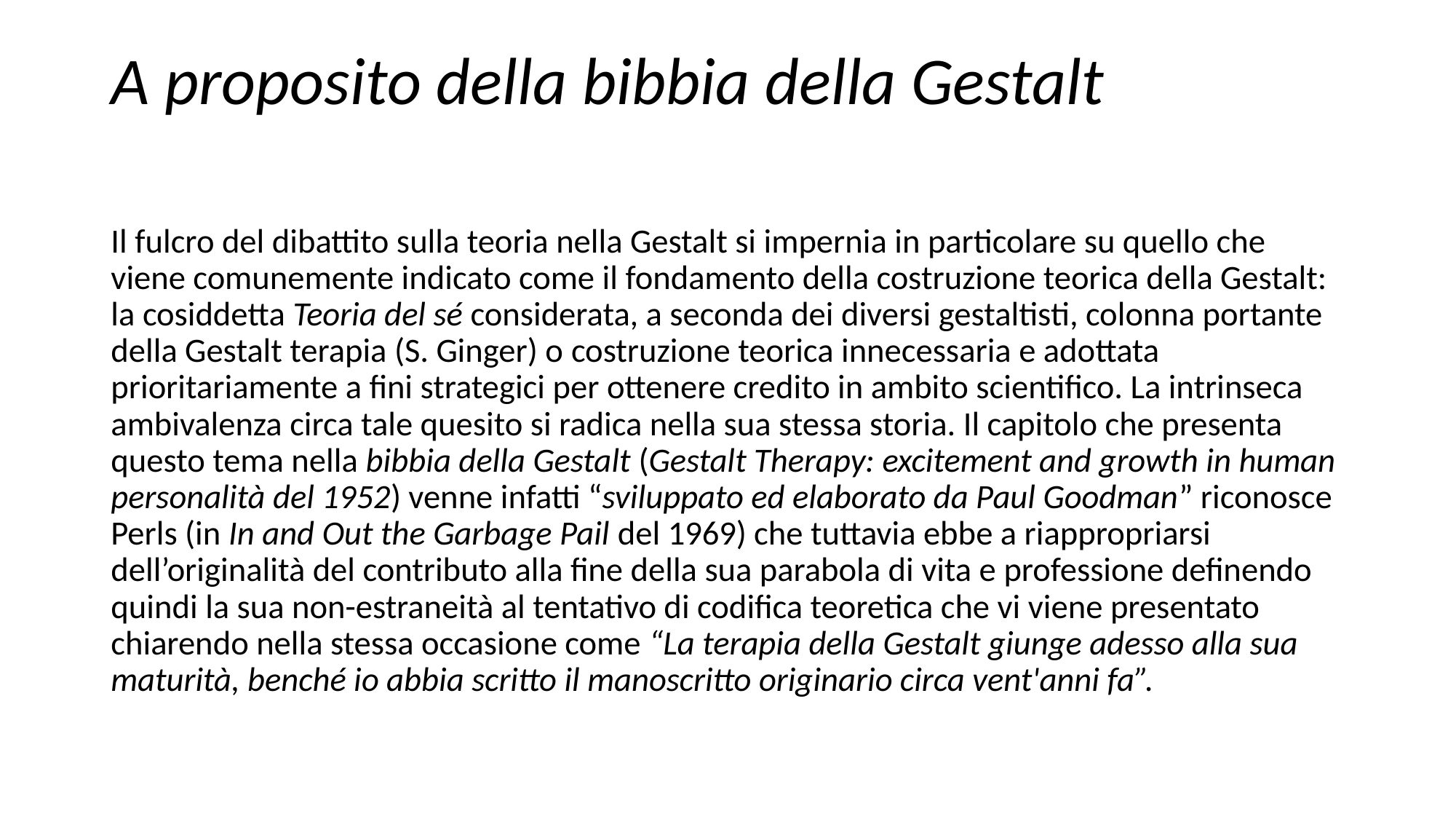

# A proposito della bibbia della Gestalt
Il fulcro del dibattito sulla teoria nella Gestalt si impernia in particolare su quello che viene comunemente indicato come il fondamento della costruzione teorica della Gestalt: la cosiddetta Teoria del sé considerata, a seconda dei diversi gestaltisti, colonna portante della Gestalt terapia (S. Ginger) o costruzione teorica innecessaria e adottata prioritariamente a fini strategici per ottenere credito in ambito scientifico. La intrinseca ambivalenza circa tale quesito si radica nella sua stessa storia. Il capitolo che presenta questo tema nella bibbia della Gestalt (Gestalt Therapy: excitement and growth in human personalità del 1952) venne infatti “sviluppato ed elaborato da Paul Goodman” riconosce Perls (in In and Out the Garbage Pail del 1969) che tuttavia ebbe a riappropriarsi dell’originalità del contributo alla fine della sua parabola di vita e professione definendo quindi la sua non-estraneità al tentativo di codifica teoretica che vi viene presentato chiarendo nella stessa occasione come “La terapia della Gestalt giunge adesso alla sua maturità, benché io abbia scritto il manoscritto originario circa vent'anni fa”.